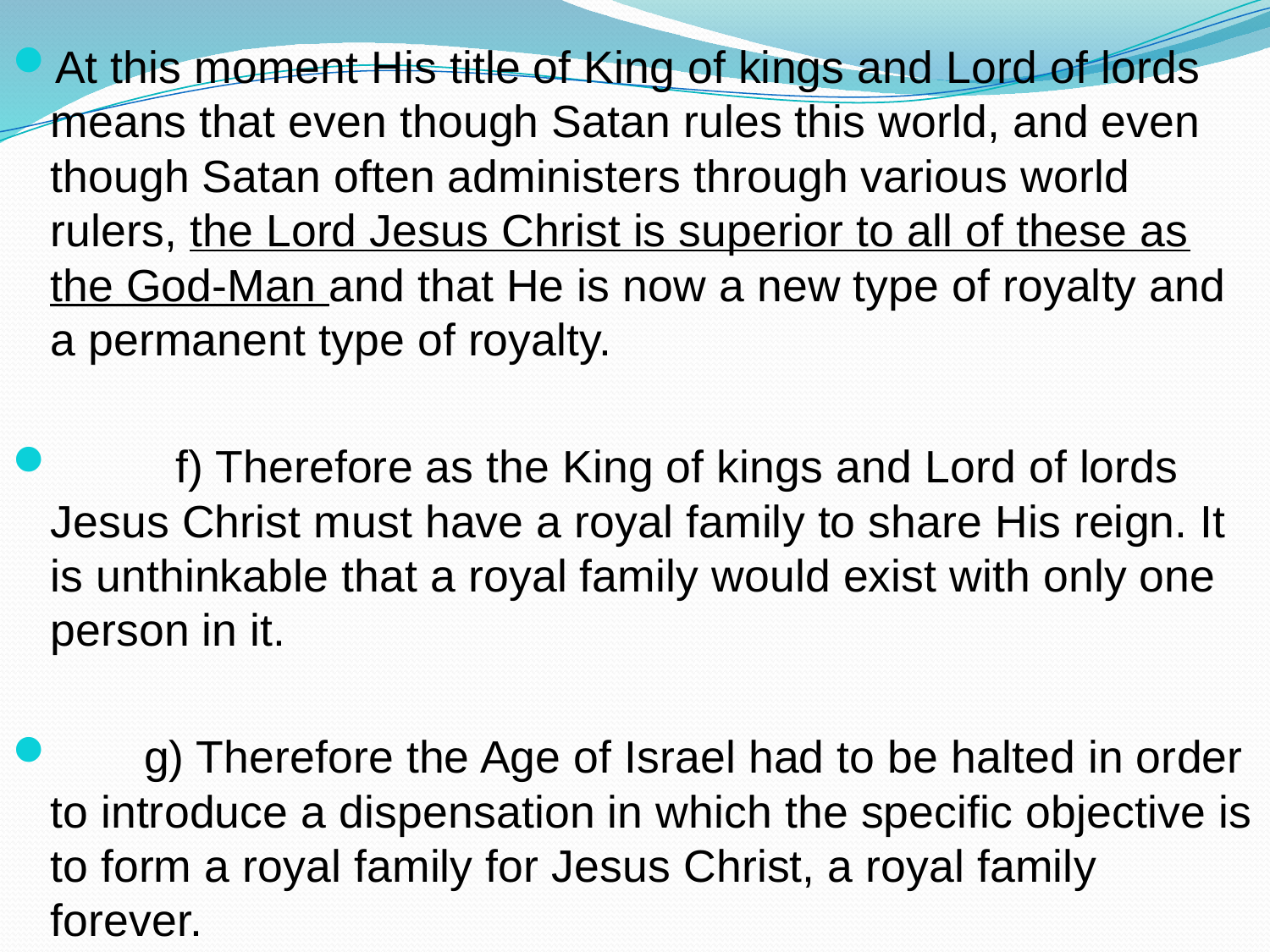

At this moment His title of King of kings and Lord of lords means that even though Satan rules this world, and even though Satan often administers through various world rulers, the Lord Jesus Christ is superior to all of these as the God-Man and that He is now a new type of royalty and a permanent type of royalty.

	f) Therefore as the King of kings and Lord of lords Jesus Christ must have a royal family to share His reign. It is unthinkable that a royal family would exist with only one person in it.

       g) Therefore the Age of Israel had to be halted in order to introduce a dispensation in which the specific objective is to form a royal family for Jesus Christ, a royal family forever.